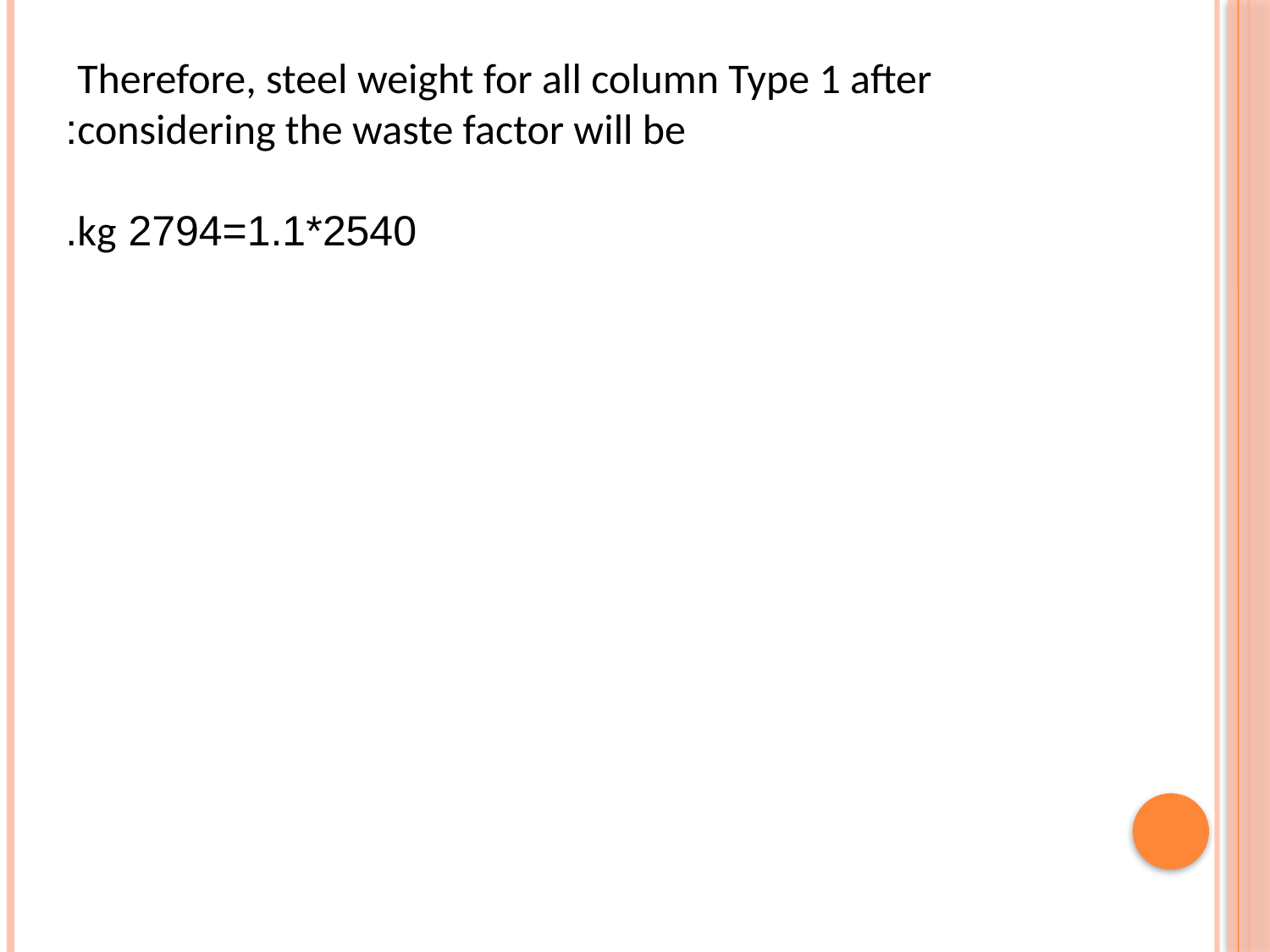

Therefore, steel weight for all column Type 1 after
considering the waste factor will be:

2540*1.1=2794 kg.